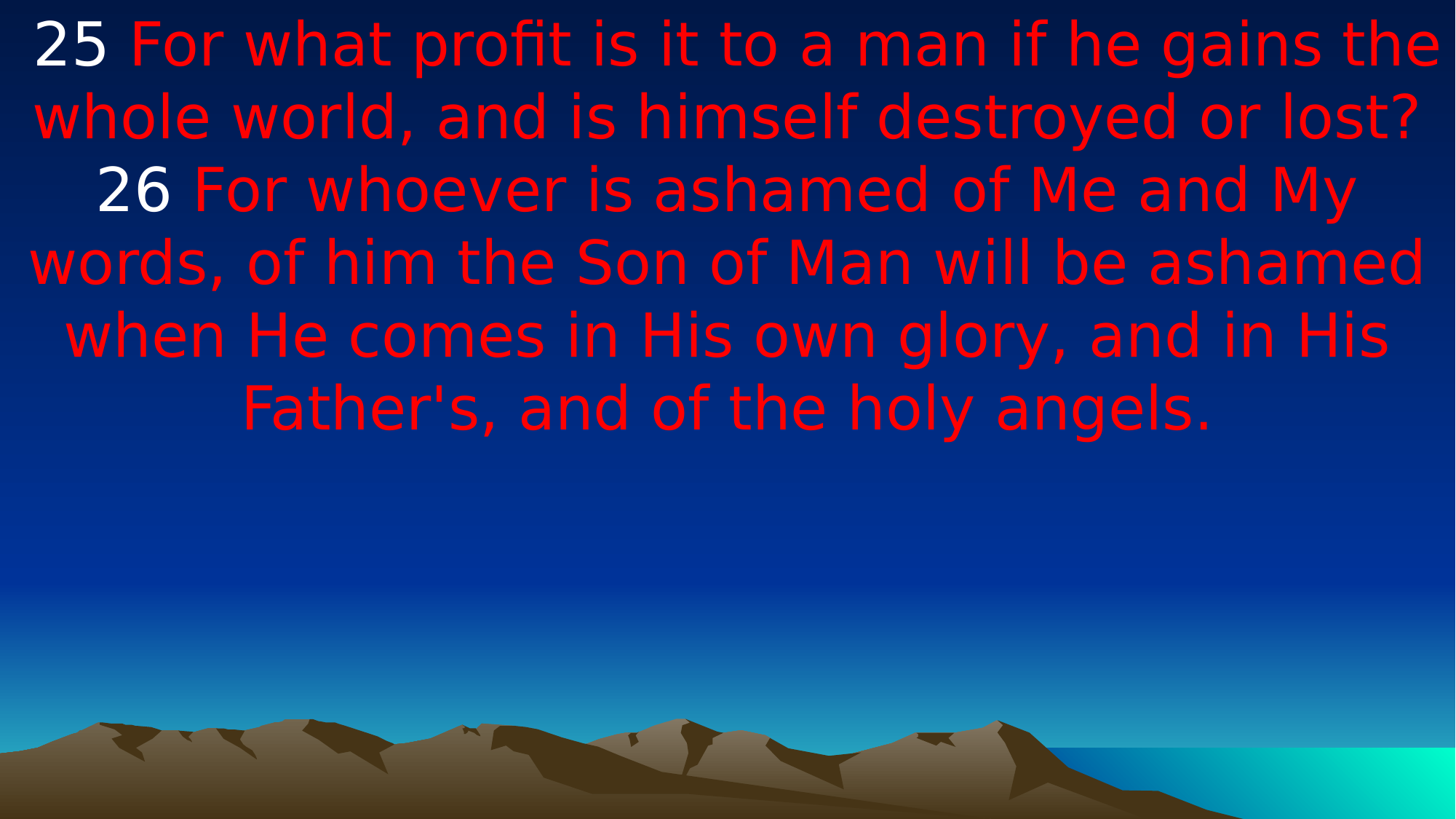

25 For what profit is it to a man if he gains the whole world, and is himself destroyed or lost? 26 For whoever is ashamed of Me and My words, of him the Son of Man will be ashamed when He comes in His own glory, and in His Father's, and of the holy angels.